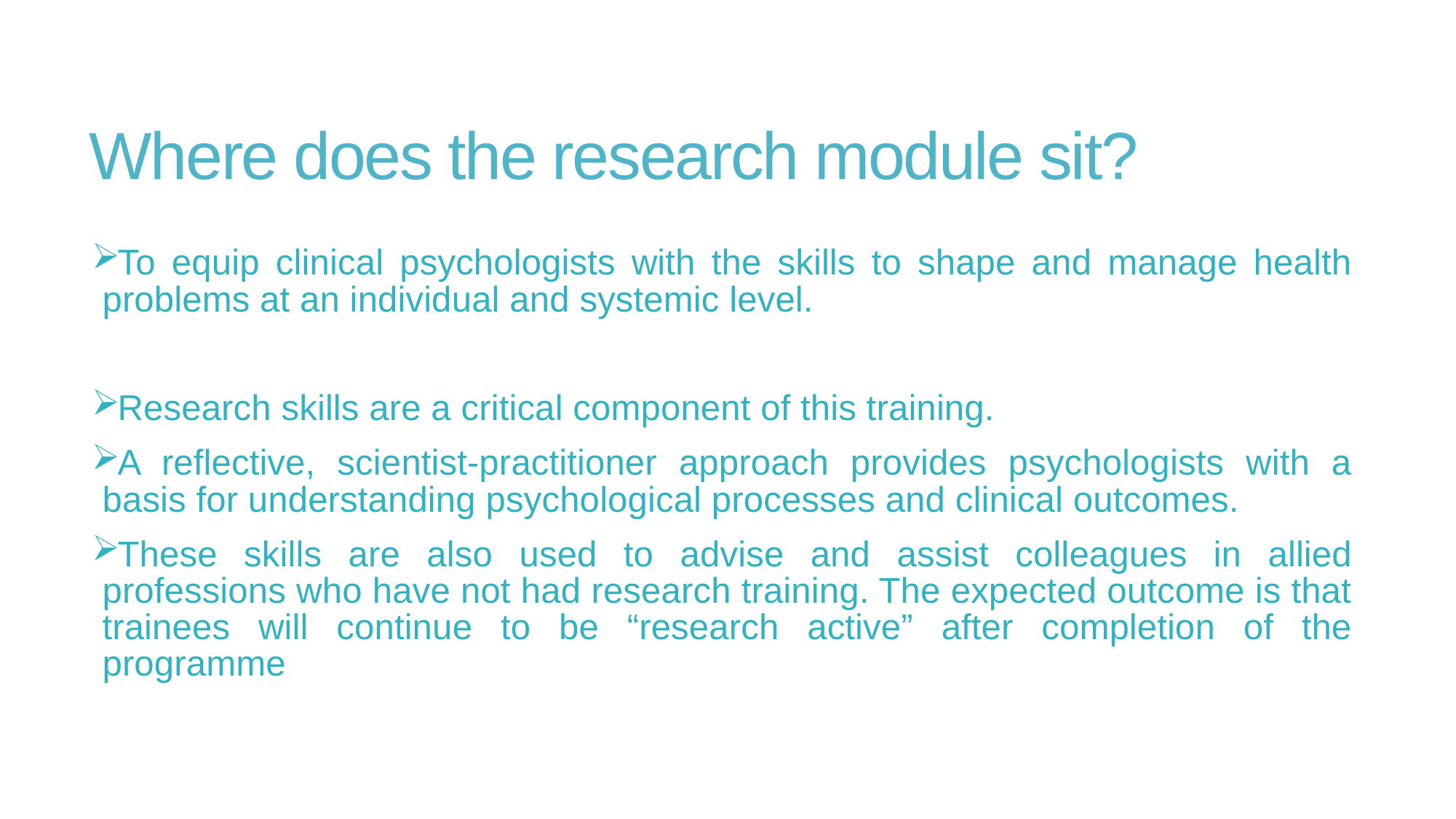

# Where does the research module sit?
To equip clinical psychologists with the skills to shape and manage health problems at an individual and systemic level.

Research skills are a critical component of this training.
A reflective, scientist-practitioner approach provides psychologists with a basis for understanding psychological processes and clinical outcomes.
These skills are also used to advise and assist colleagues in allied professions who have not had research training. The expected outcome is that trainees will continue to be “research active” after completion of the programme